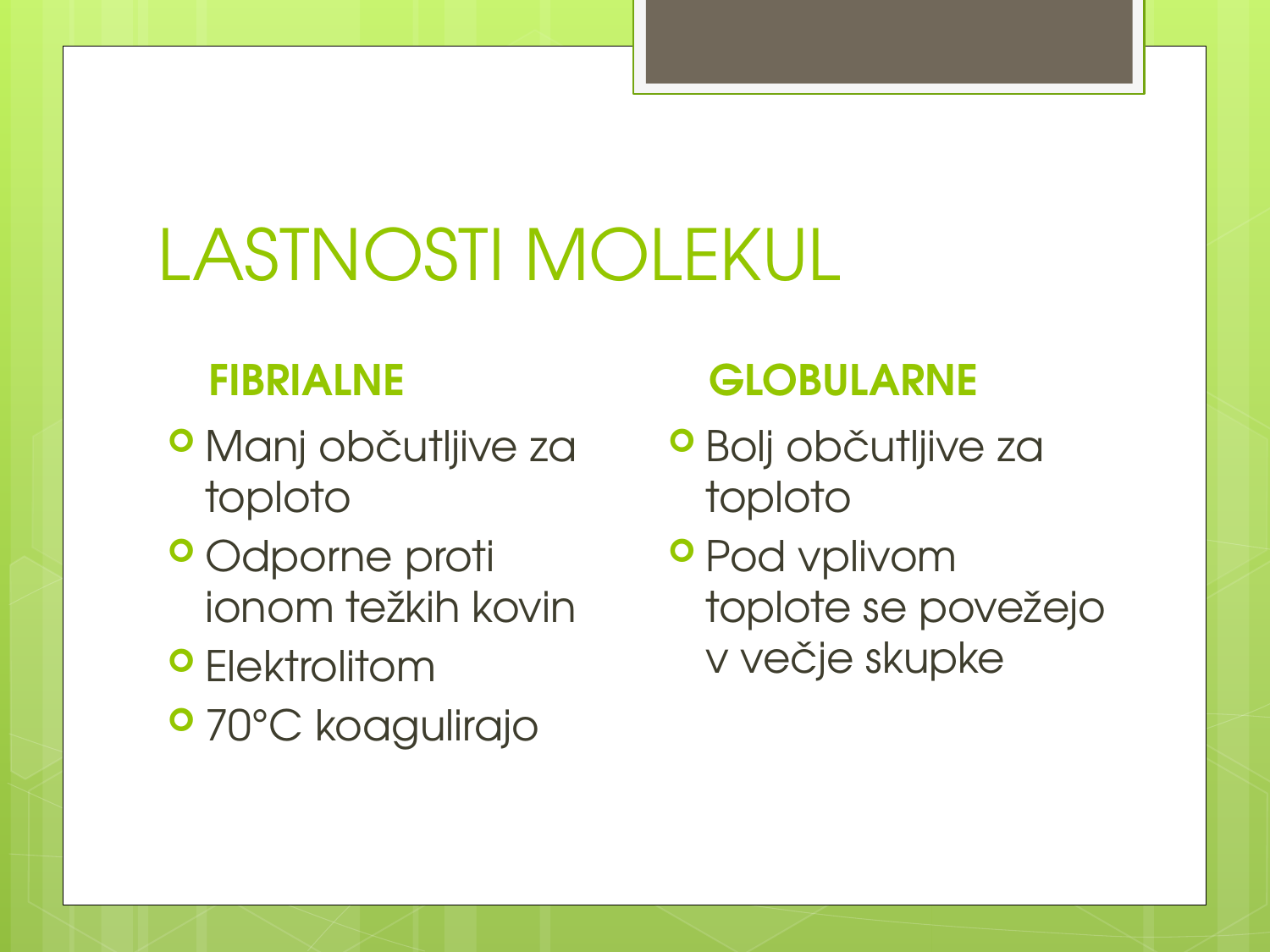

# LASTNOSTI MOLEKUL
FIBRIALNE
GLOBULARNE
Manj občutljive za toploto
Odporne proti ionom težkih kovin
Elektrolitom
70°C koagulirajo
Bolj občutljive za toploto
Pod vplivom toplote se povežejo v večje skupke